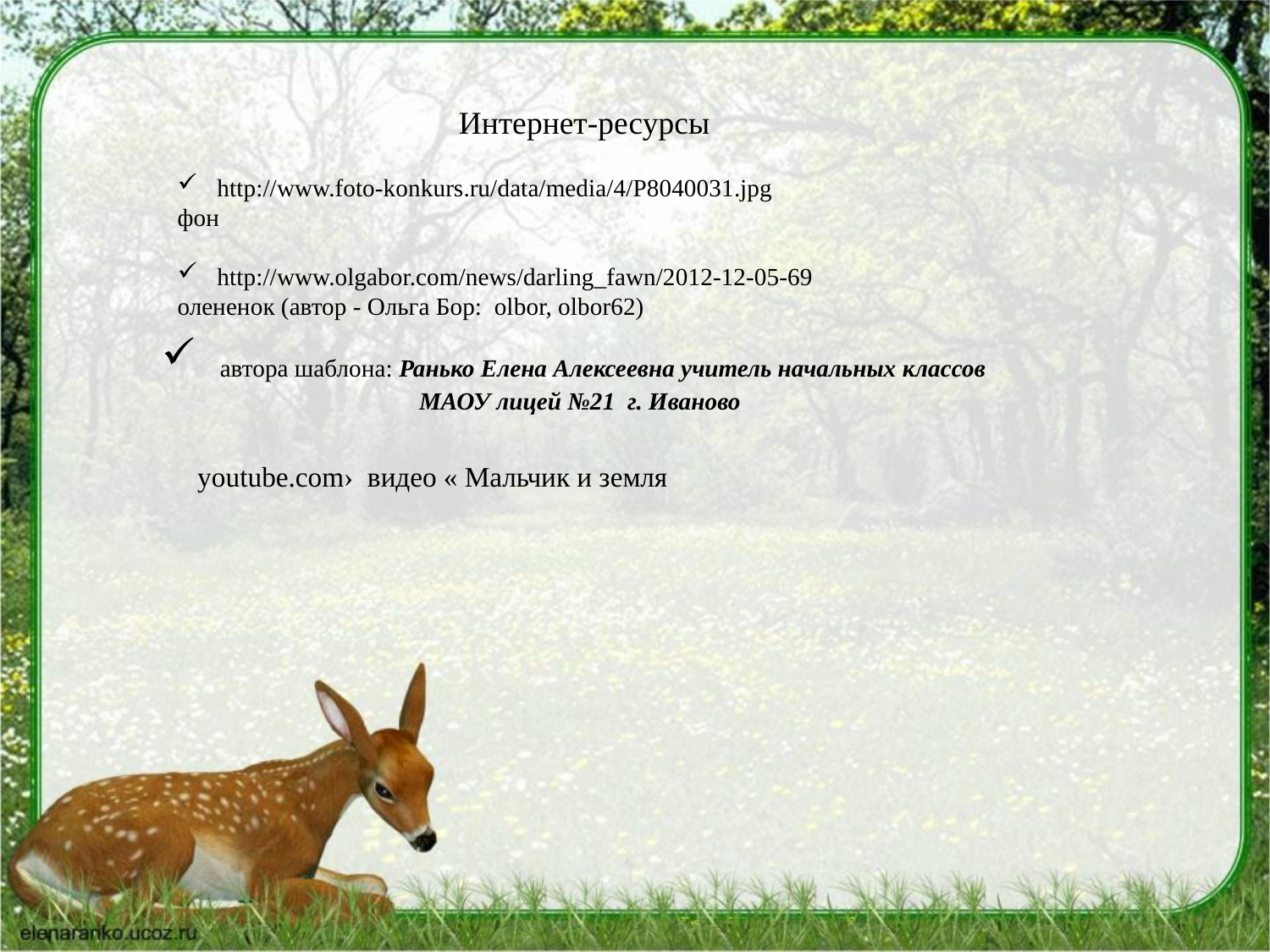

Интернет-ресурсы
http://www.foto-konkurs.ru/data/media/4/P8040031.jpg
фон

http://www.olgabor.com/news/darling_fawn/2012-12-05-69
олененок (автор - Ольга Бор:  olbor, olbor62)
 автора шаблона: Ранько Елена Алексеевна учитель начальных классов
МАОУ лицей №21  г. Иваново

youtube.com›  видео « Мальчик и земля